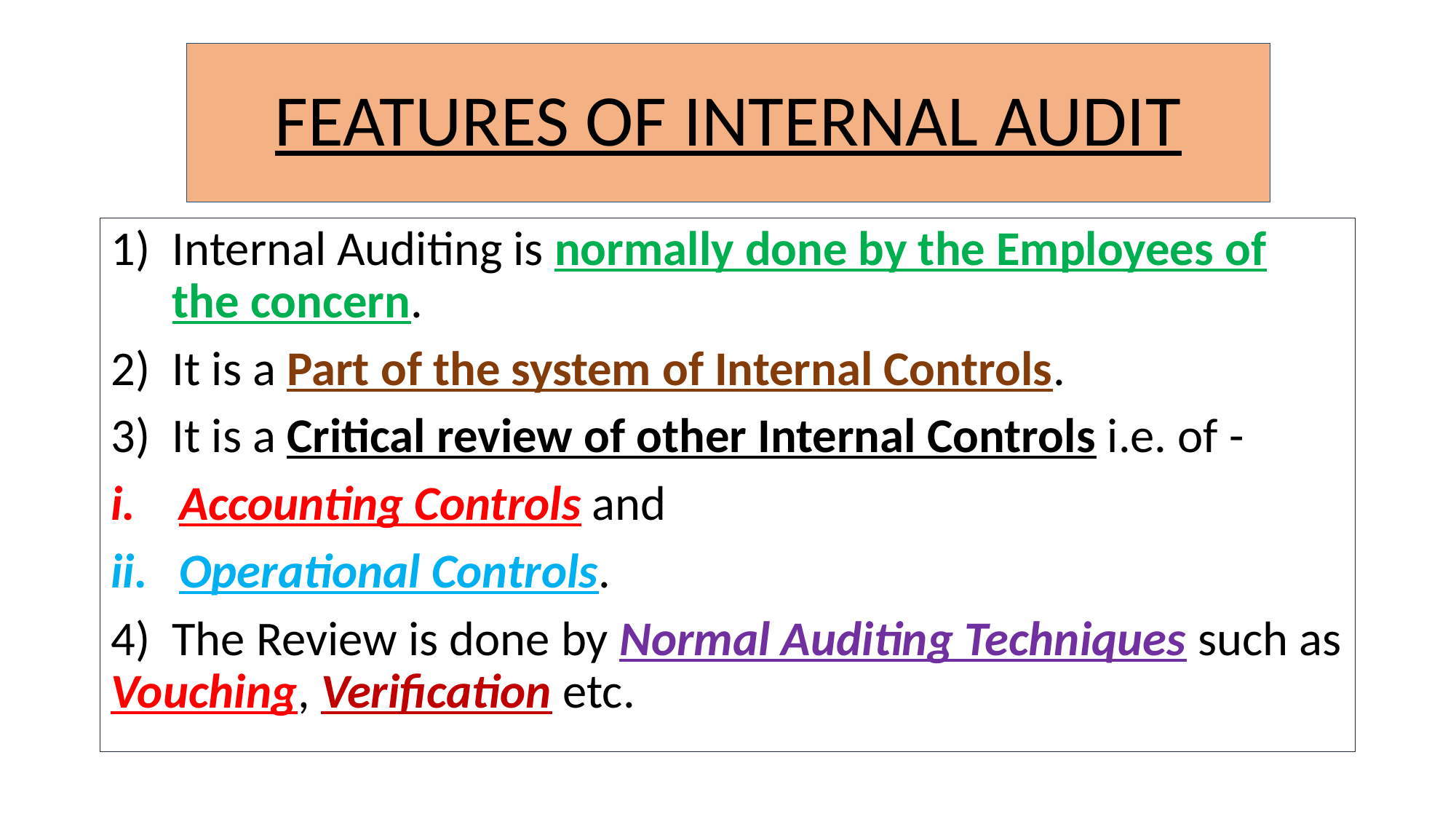

# FEATURES OF INTERNAL AUDIT
Internal Auditing is normally done by the Employees of the concern.
It is a Part of the system of Internal Controls.
It is a Critical review of other Internal Controls i.e. of -
Accounting Controls and
Operational Controls.
4)  The Review is done by Normal Auditing Techniques such as Vouching, Verification etc.